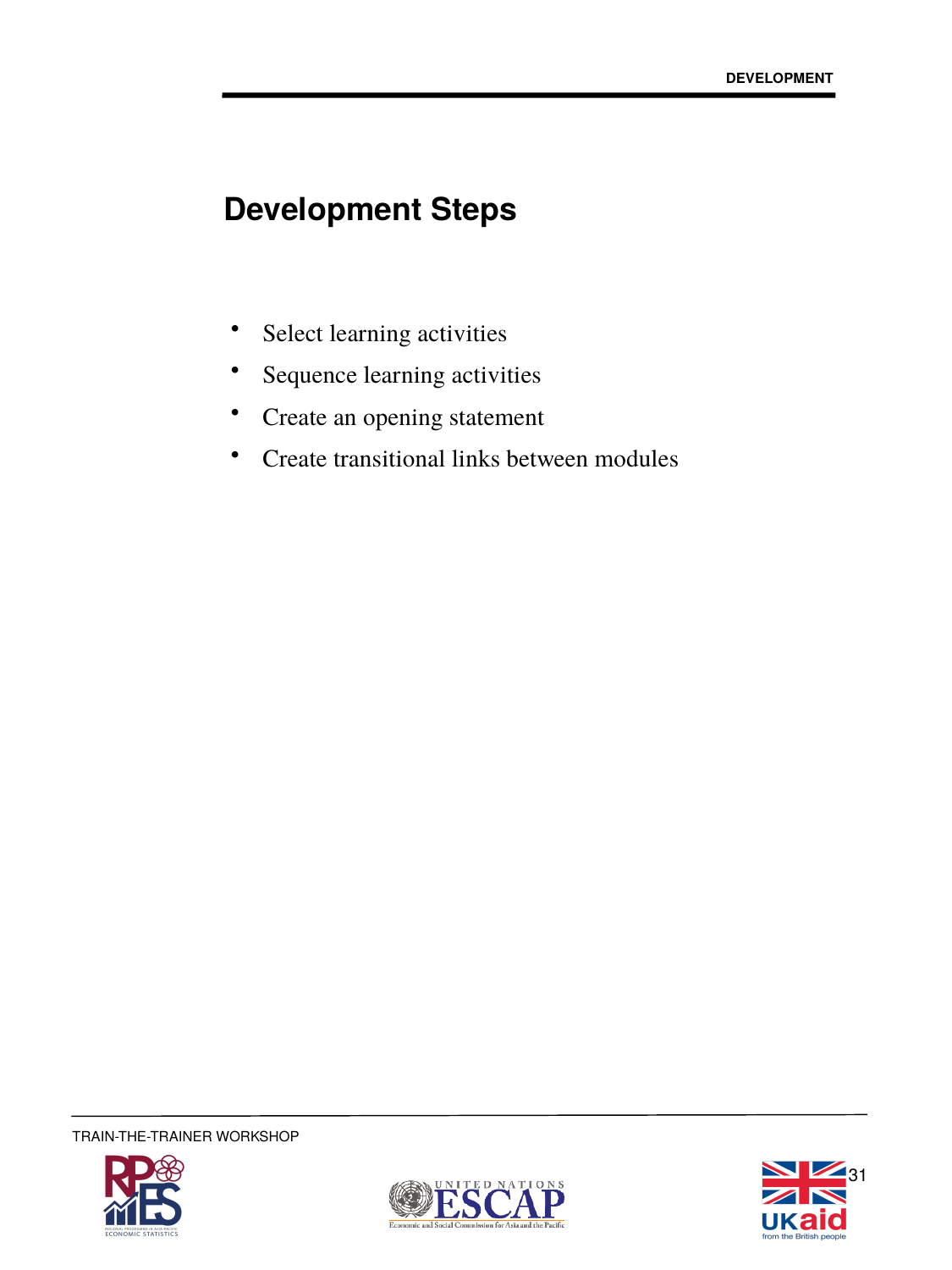

DEVELOPMENT

# Development Steps
Select learning activities
Sequence learning activities
Create an opening statement
Create transitional links between modules
31